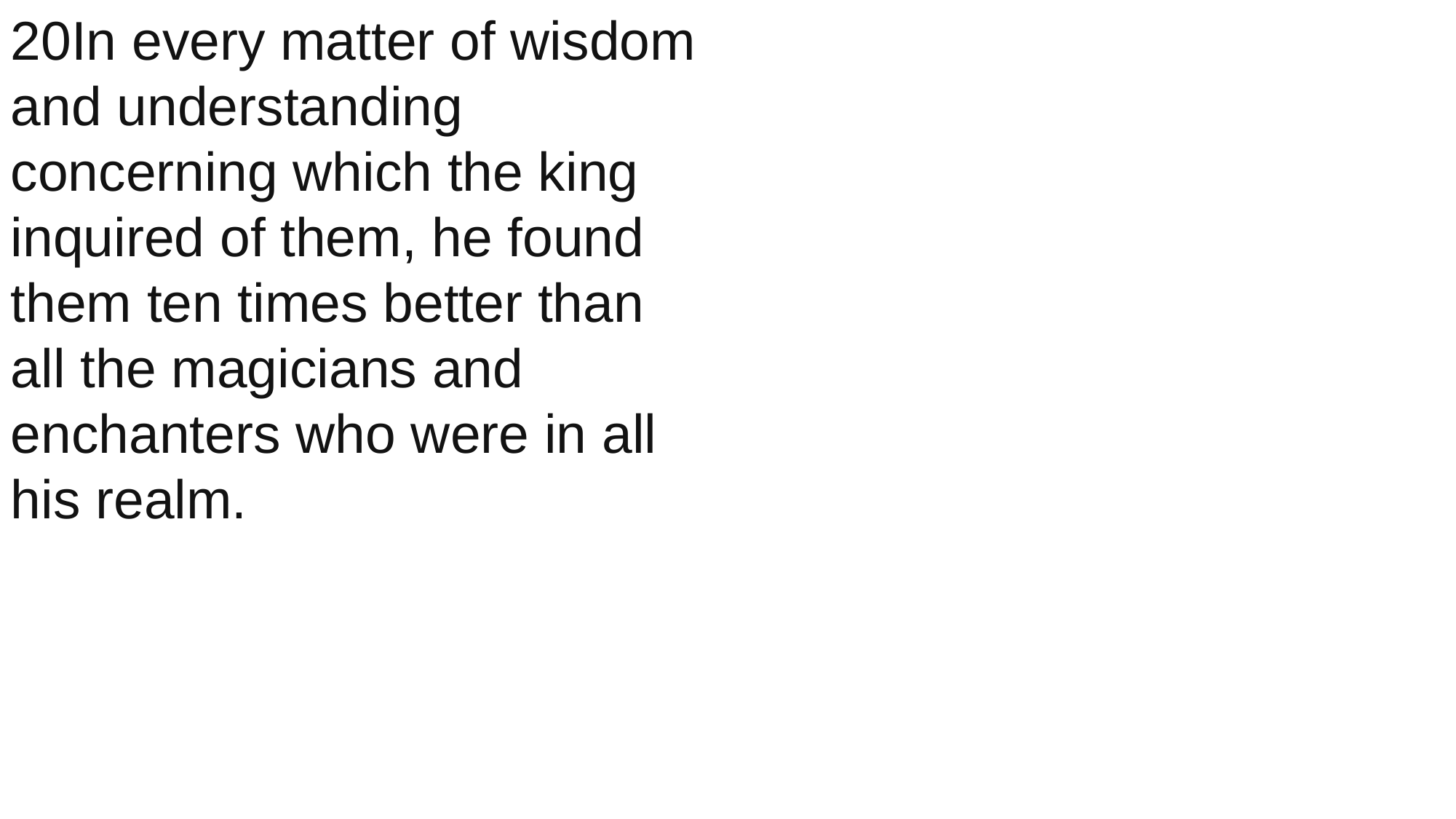

20In every matter of wisdom and understanding concerning which the king inquired of them, he found them ten times better than all the magicians and enchanters who were in all his realm.
 John